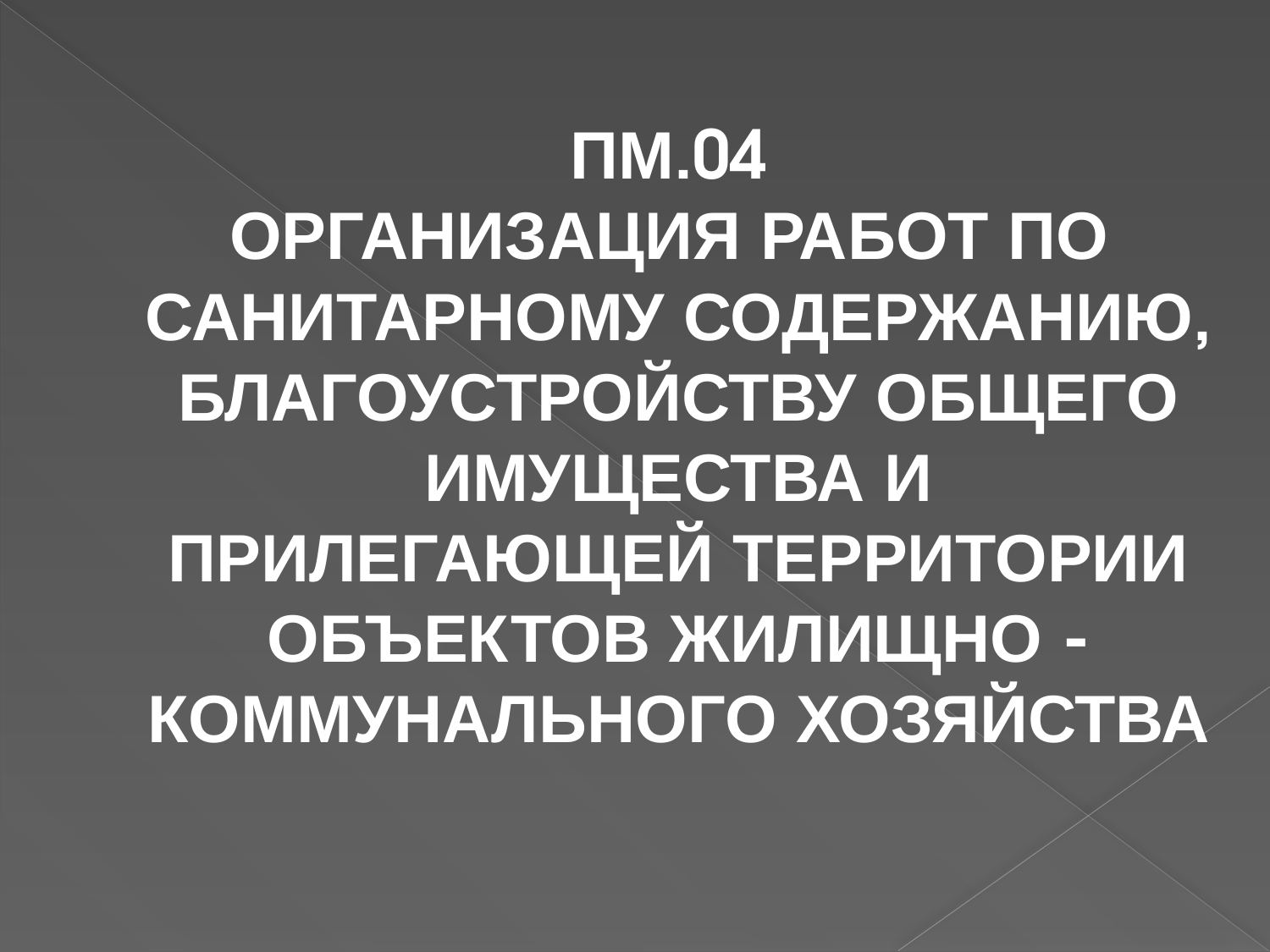

ПМ.04
ОРГАНИЗАЦИЯ РАБОТ ПО  САНИТАРНОМУ СОДЕРЖАНИЮ, БЛАГОУСТРОЙСТВУ ОБЩЕГО ИМУЩЕСТВА И ПРИЛЕГАЮЩЕЙ ТЕРРИТОРИИ ОБЪЕКТОВ ЖИЛИЩНО - КОММУНАЛЬНОГО ХОЗЯЙСТВА